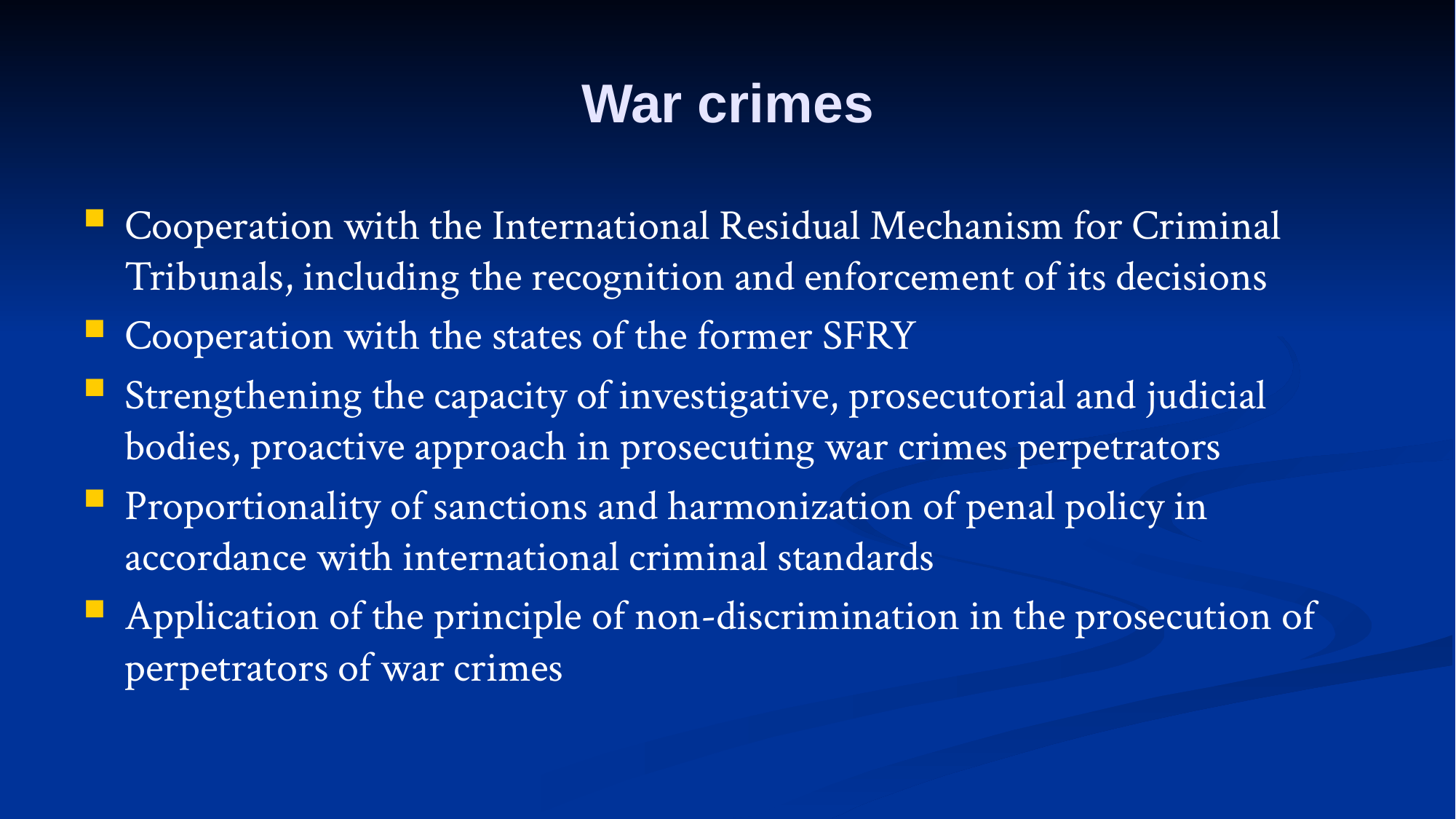

# War crimes
Cooperation with the International Residual Mechanism for Criminal Tribunals, including the recognition and enforcement of its decisions
Cooperation with the states of the former SFRY
Strengthening the capacity of investigative, prosecutorial and judicial bodies, proactive approach in prosecuting war crimes perpetrators
Proportionality of sanctions and harmonization of penal policy in accordance with international criminal standards
Application of the principle of non-discrimination in the prosecution of perpetrators of war crimes